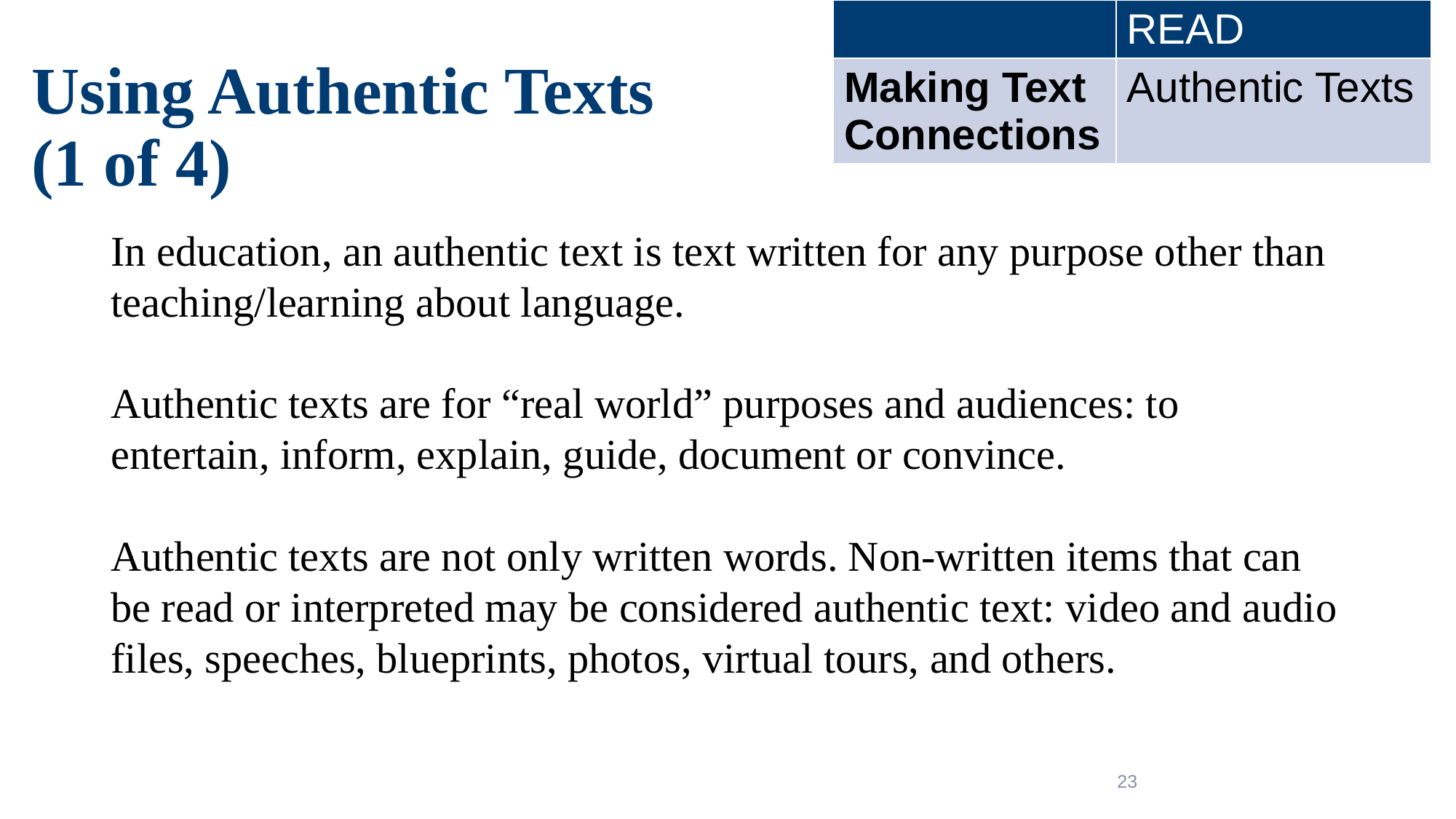

|  | READ |
| --- | --- |
| Making Text Connections | Authentic Texts |
# Using Authentic Texts (1 of 4)
In education, an authentic text is text written for any purpose other than teaching/learning about language.

Authentic texts are for “real world” purposes and audiences: to entertain, inform, explain, guide, document or convince.

Authentic texts are not only written words. Non-written items that can be read or interpreted may be considered authentic text: video and audio files, speeches, blueprints, photos, virtual tours, and others.

23